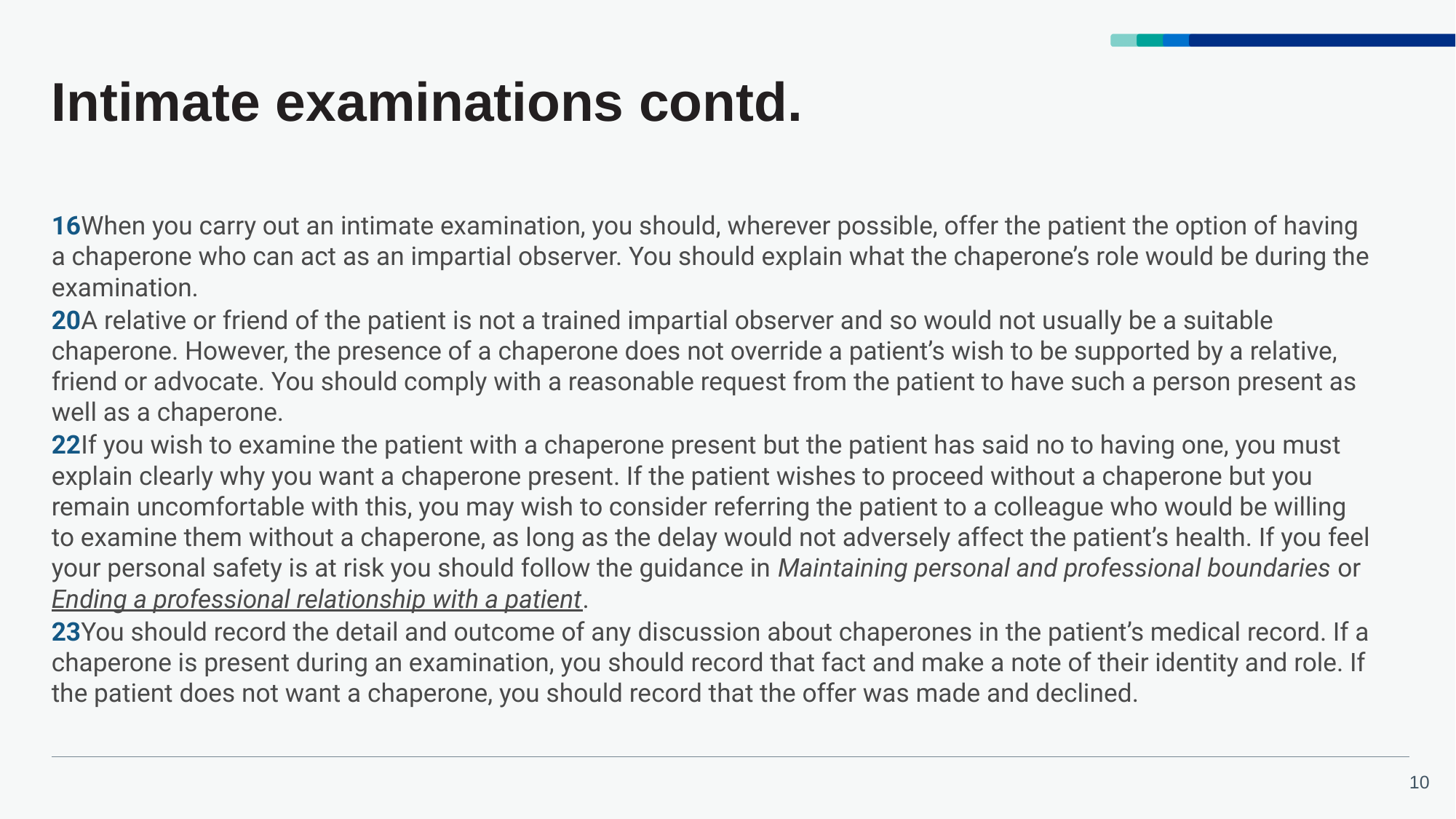

# Intimate examinations contd.
16When you carry out an intimate examination, you should, wherever possible, offer the patient the option of having a chaperone who can act as an impartial observer. You should explain what the chaperone’s role would be during the examination.
20A relative or friend of the patient is not a trained impartial observer and so would not usually be a suitable chaperone. However, the presence of a chaperone does not override a patient’s wish to be supported by a relative, friend or advocate. You should comply with a reasonable request from the patient to have such a person present as well as a chaperone.
22If you wish to examine the patient with a chaperone present but the patient has said no to having one, you must explain clearly why you want a chaperone present. If the patient wishes to proceed without a chaperone but you remain uncomfortable with this, you may wish to consider referring the patient to a colleague who would be willing to examine them without a chaperone, as long as the delay would not adversely affect the patient’s health. If you feel your personal safety is at risk you should follow the guidance in Maintaining personal and professional boundaries or Ending a professional relationship with a patient.
23You should record the detail and outcome of any discussion about chaperones in the patient’s medical record. If a chaperone is present during an examination, you should record that fact and make a note of their identity and role. If the patient does not want a chaperone, you should record that the offer was made and declined.